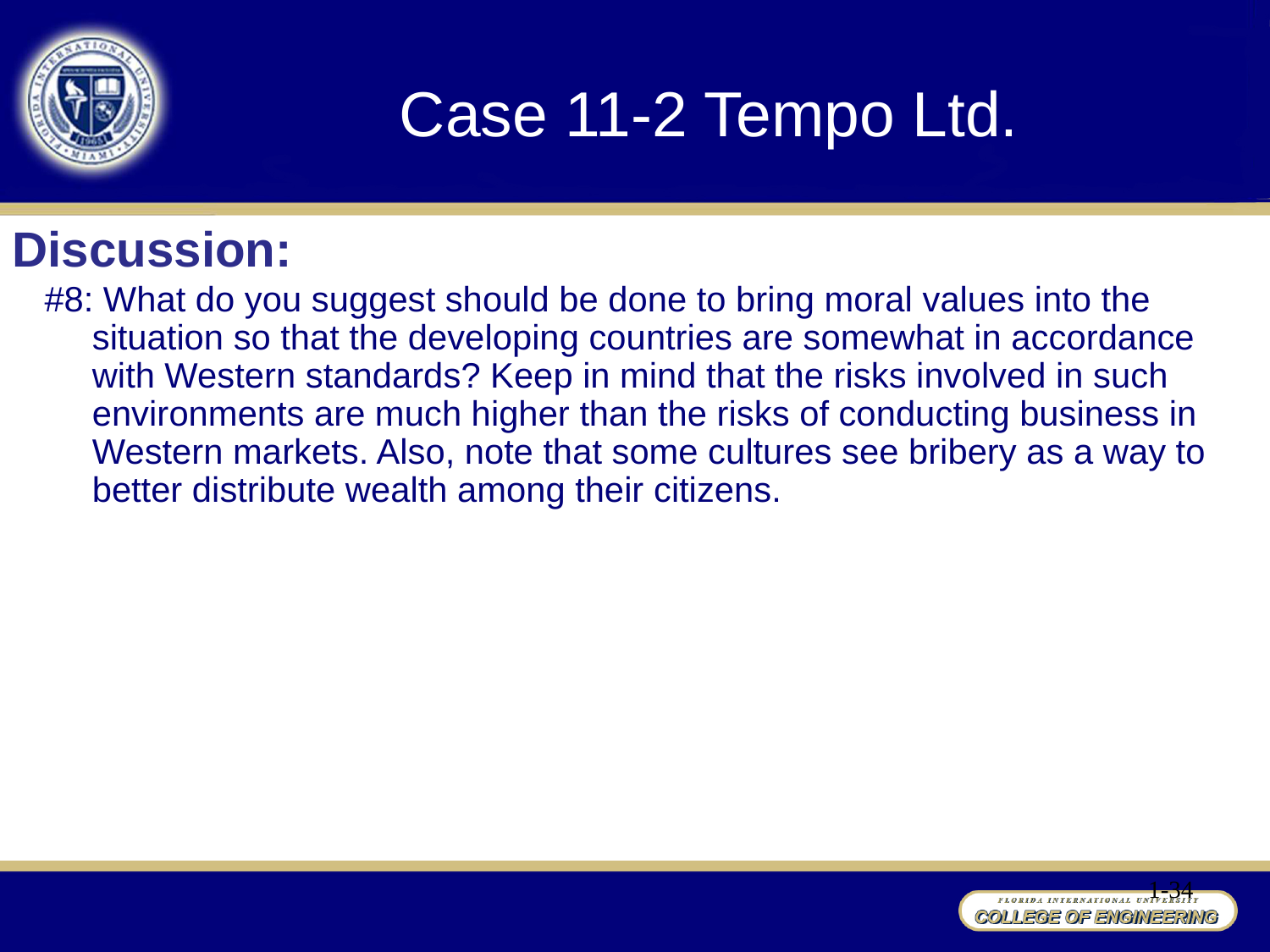

Case 11-2 Tempo Ltd.
Discussion:
#8: What do you suggest should be done to bring moral values into the situation so that the developing countries are somewhat in accordance with Western standards? Keep in mind that the risks involved in such environments are much higher than the risks of conducting business in Western markets. Also, note that some cultures see bribery as a way to better distribute wealth among their citizens.
1-34